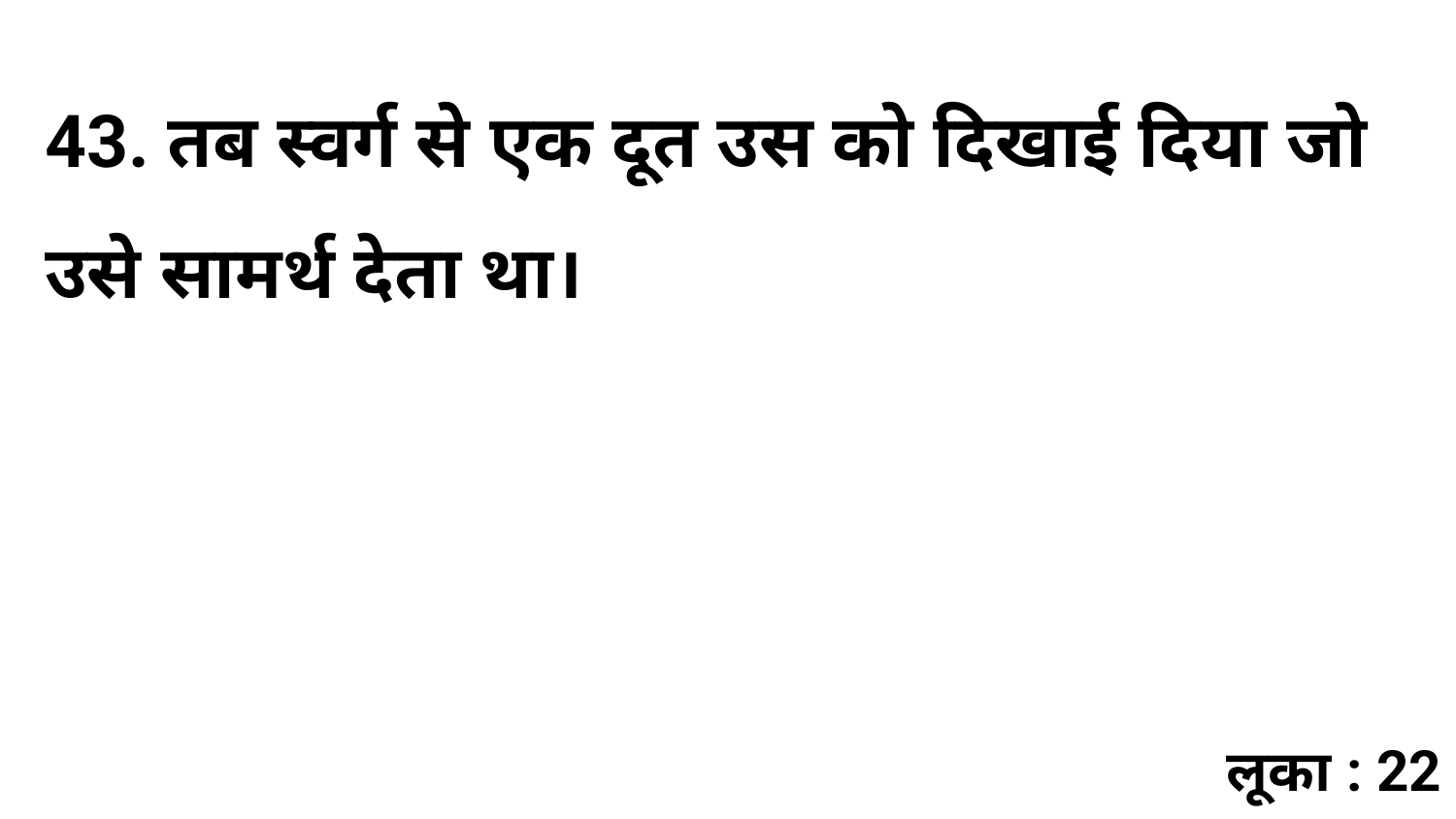

43. तब स्वर्ग से एक दूत उस को दिखाई दिया जो उसे सामर्थ देता था।
लूका : 22